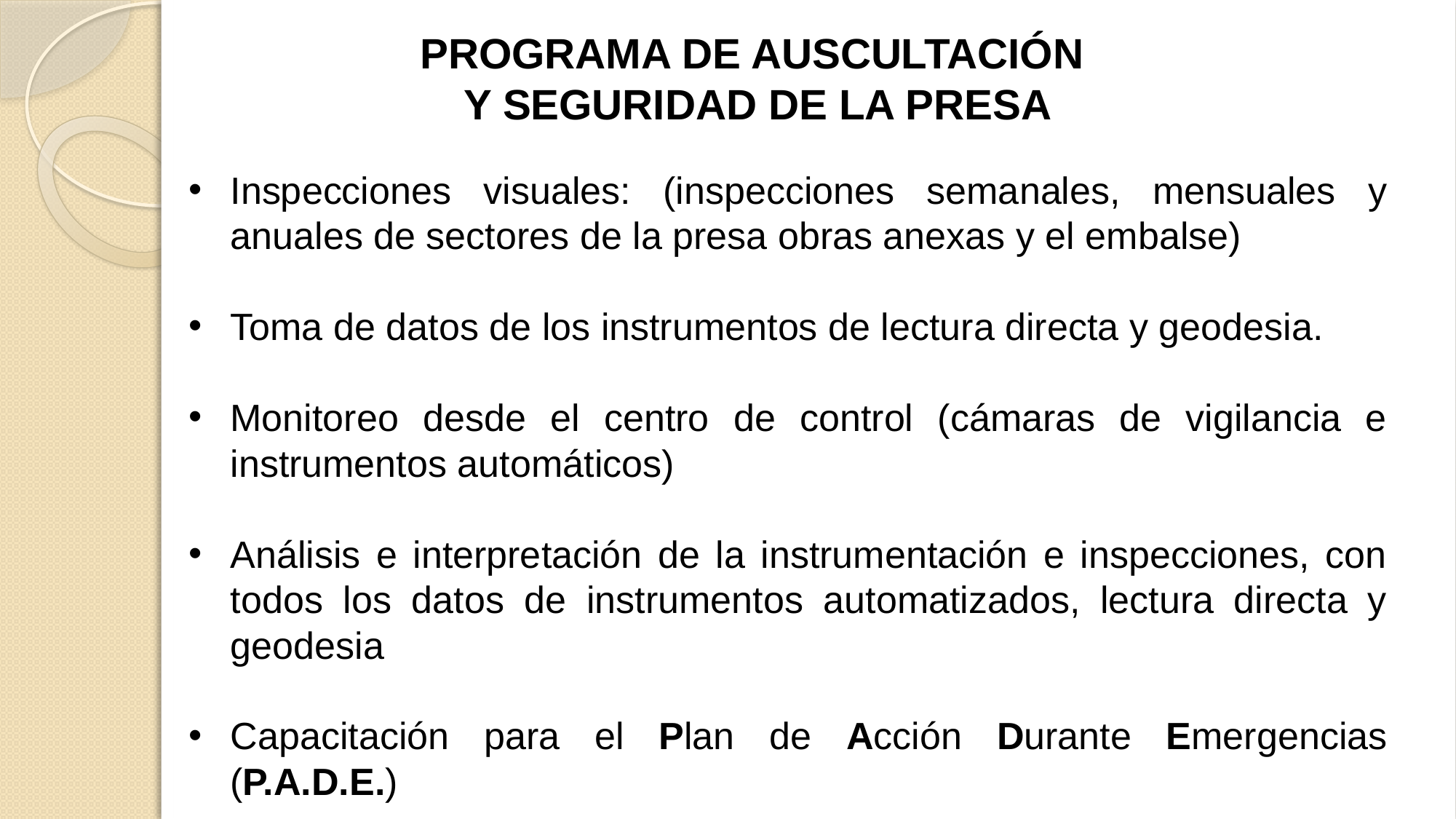

# PROGRAMA DE AUSCULTACIÓN Y SEGURIDAD DE LA PRESA

Inspecciones visuales: (inspecciones semanales, mensuales y anuales de sectores de la presa obras anexas y el embalse)

Toma de datos de los instrumentos de lectura directa y geodesia.

Monitoreo desde el centro de control (cámaras de vigilancia e instrumentos automáticos)

Análisis e interpretación de la instrumentación e inspecciones, con todos los datos de instrumentos automatizados, lectura directa y geodesia

Capacitación para el Plan de Acción Durante Emergencias (P.A.D.E.)